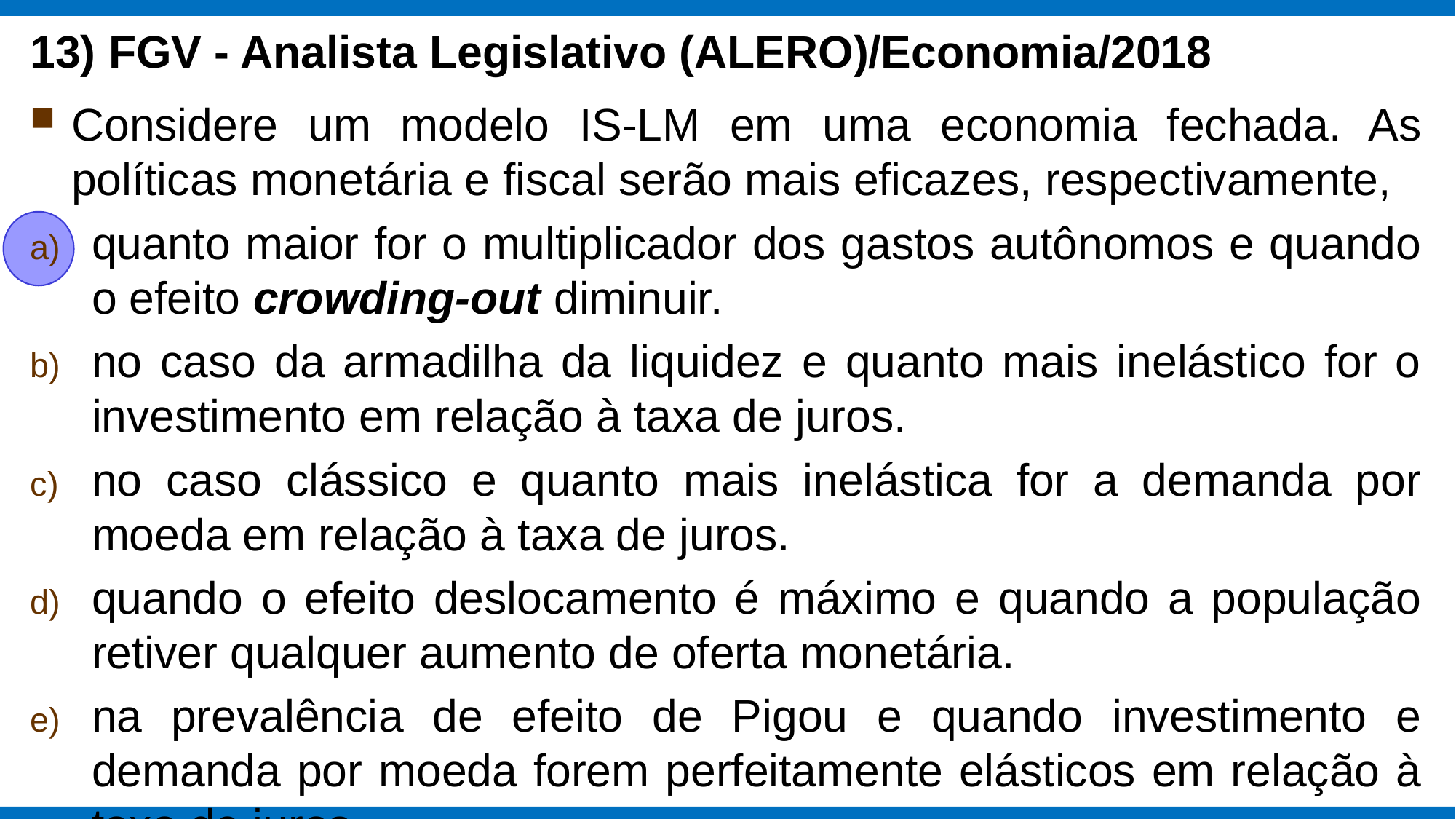

13) FGV - Analista Legislativo (ALERO)/Economia/2018
Considere um modelo IS-LM em uma economia fechada. As políticas monetária e fiscal serão mais eficazes, respectivamente,
quanto maior for o multiplicador dos gastos autônomos e quando o efeito crowding-out diminuir.
no caso da armadilha da liquidez e quanto mais inelástico for o investimento em relação à taxa de juros.
no caso clássico e quanto mais inelástica for a demanda por moeda em relação à taxa de juros.
quando o efeito deslocamento é máximo e quando a população retiver qualquer aumento de oferta monetária.
na prevalência de efeito de Pigou e quando investimento e demanda por moeda forem perfeitamente elásticos em relação à taxa de juros.